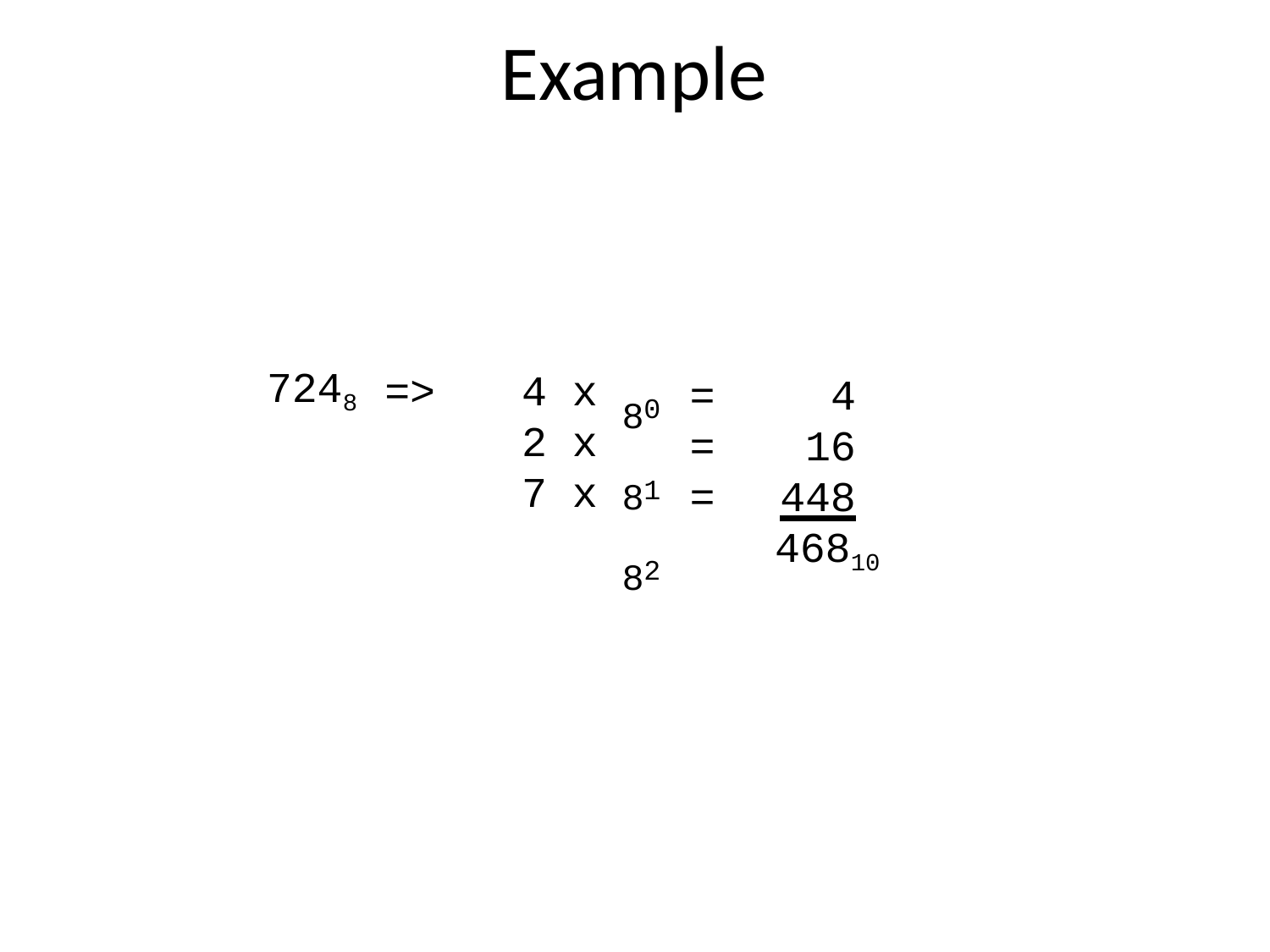

# Example
80
81
82
=	4
=	16
=	448
46810
| 7248 | => | 4 | x |
| --- | --- | --- | --- |
|  |  | 2 | x |
|  |  | 7 | x |